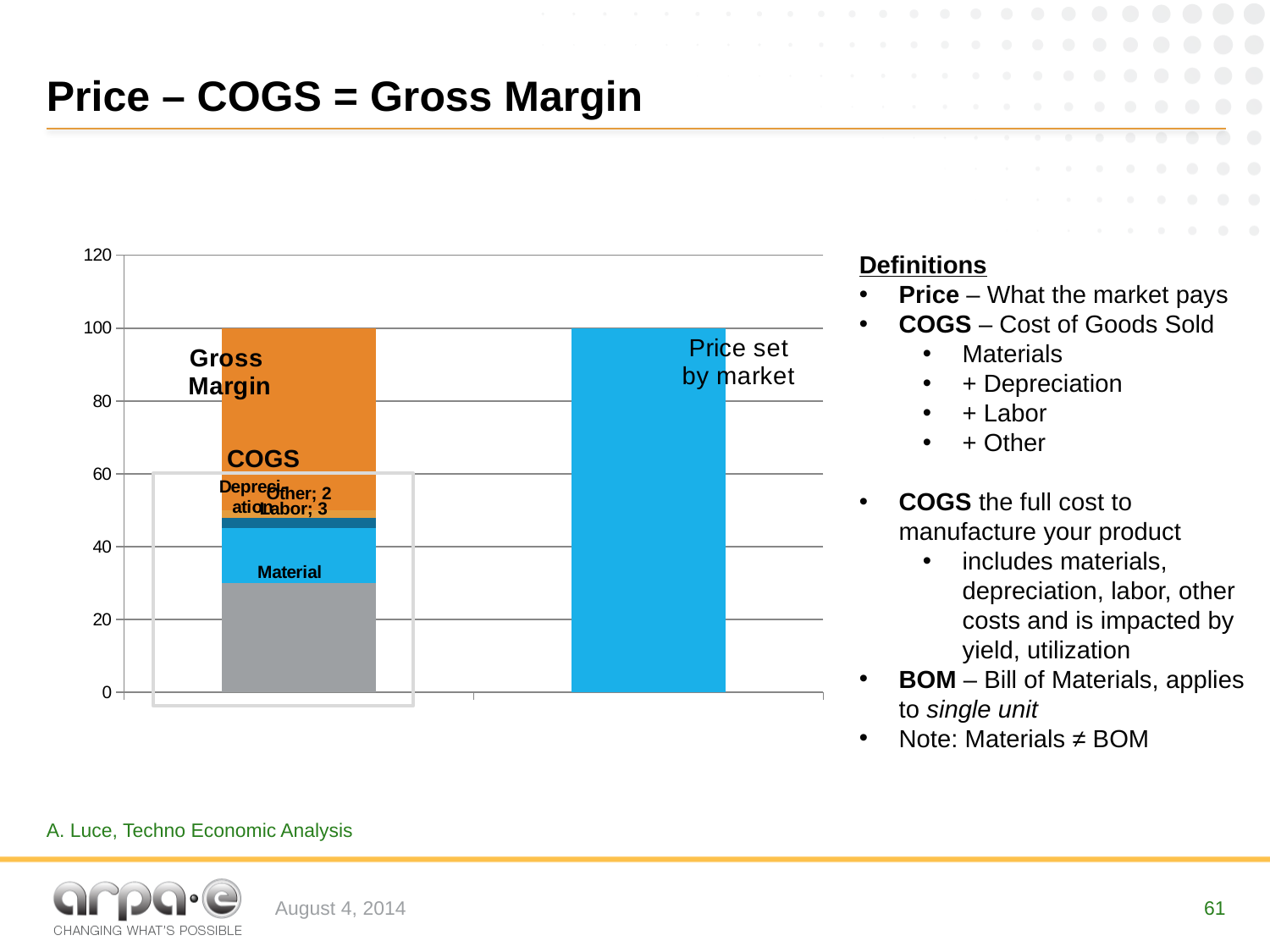

# Price – COGS = Gross Margin

### Chart

| Category | Price | Material | Depreciation | Labor | Other | Gross Margin |
|---|---|---|---|---|---|---|
Definitions
Price – What the market pays
COGS – Cost of Goods Sold
Materials
+ Depreciation
+ Labor
+ Other

COGS the full cost to manufacture your product
includes materials, depreciation, labor, other costs and is impacted by yield, utilization
BOM – Bill of Materials, applies to single unit
Note: Materials ≠ BOM
COGS

A. Luce, Techno Economic Analysis
August 4, 2014
61